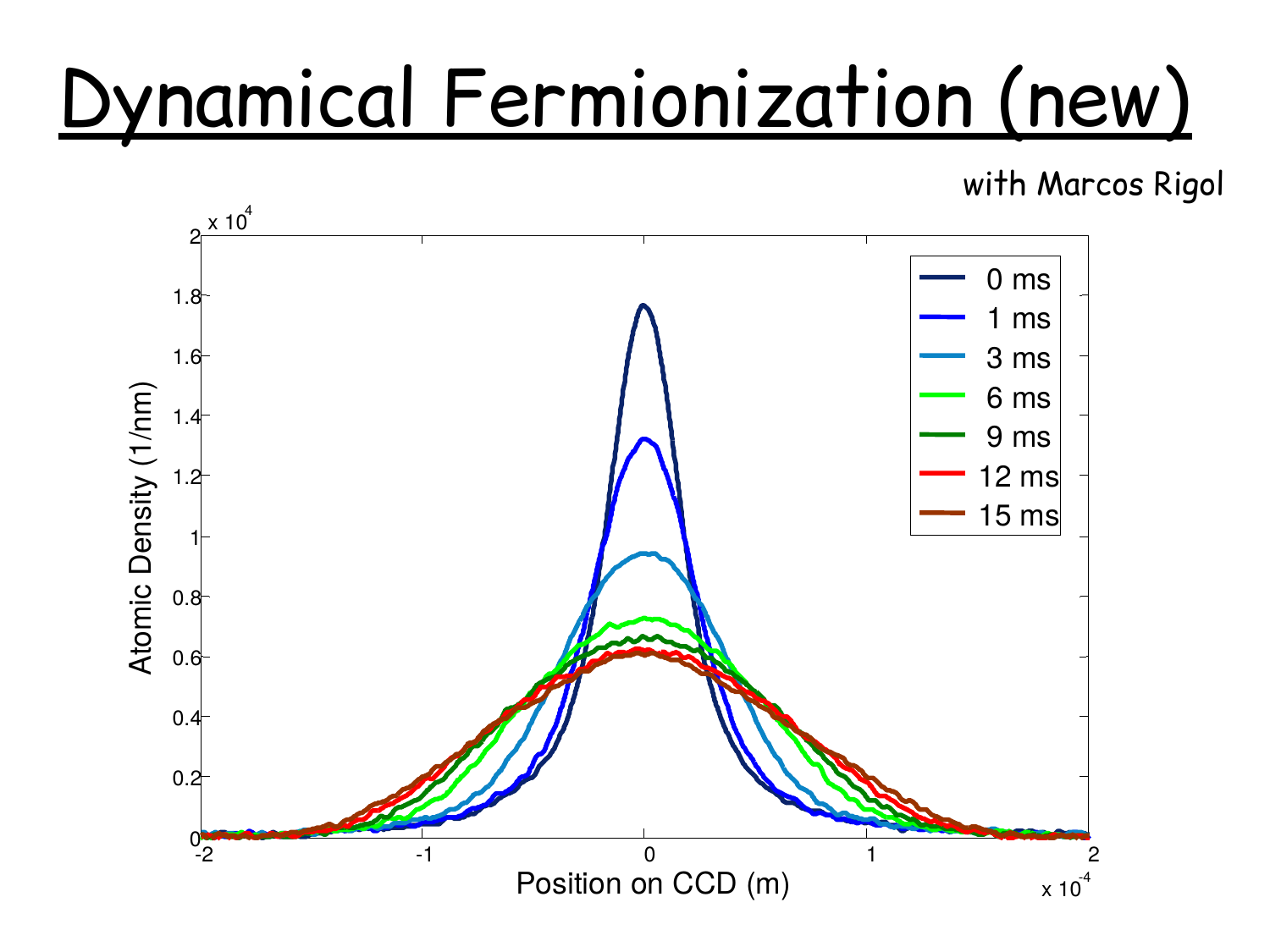

Dynamical Fermionization (new)
with Marcos Rigol

4
x 10
2

 0 ms

1.8

 1 ms

 3 ms
1.6

 6 ms

1.4

 9 ms

12 ms
1.2

15 ms
Atomic Density (1/nm)

1

0.8

0.6

0.4

0.2

0

-2
-1
0
1
2
Position on CCD (m)
-4
x 10